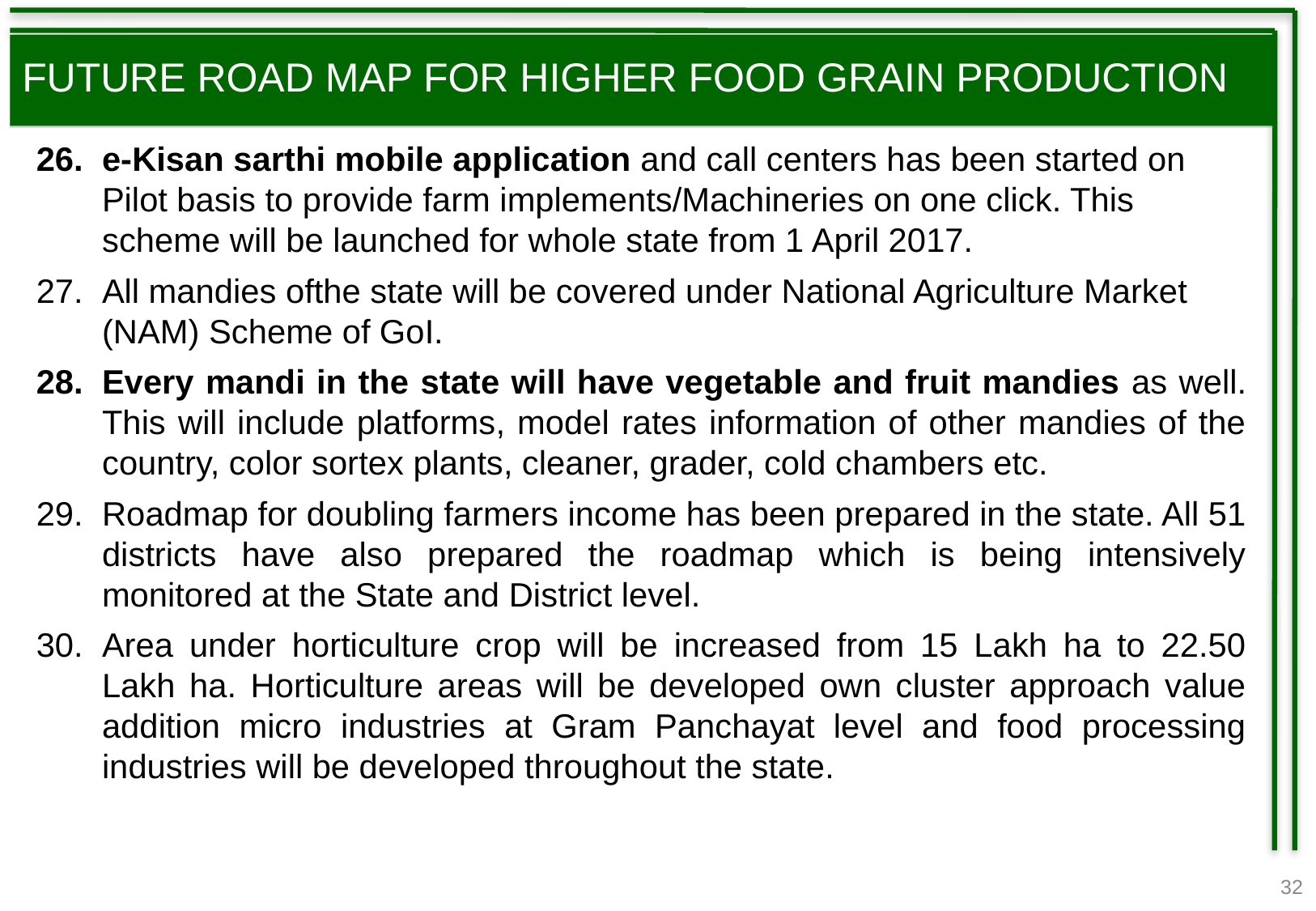

FUTURE ROAD MAP FOR HIGHER FOOD GRAIN PRODUCTION
e-Kisan sarthi mobile application and call centers has been started on Pilot basis to provide farm implements/Machineries on one click. This scheme will be launched for whole state from 1 April 2017.
All mandies ofthe state will be covered under National Agriculture Market (NAM) Scheme of GoI.
Every mandi in the state will have vegetable and fruit mandies as well. This will include platforms, model rates information of other mandies of the country, color sortex plants, cleaner, grader, cold chambers etc.
Roadmap for doubling farmers income has been prepared in the state. All 51 districts have also prepared the roadmap which is being intensively monitored at the State and District level.
Area under horticulture crop will be increased from 15 Lakh ha to 22.50 Lakh ha. Horticulture areas will be developed own cluster approach value addition micro industries at Gram Panchayat level and food processing industries will be developed throughout the state.
32